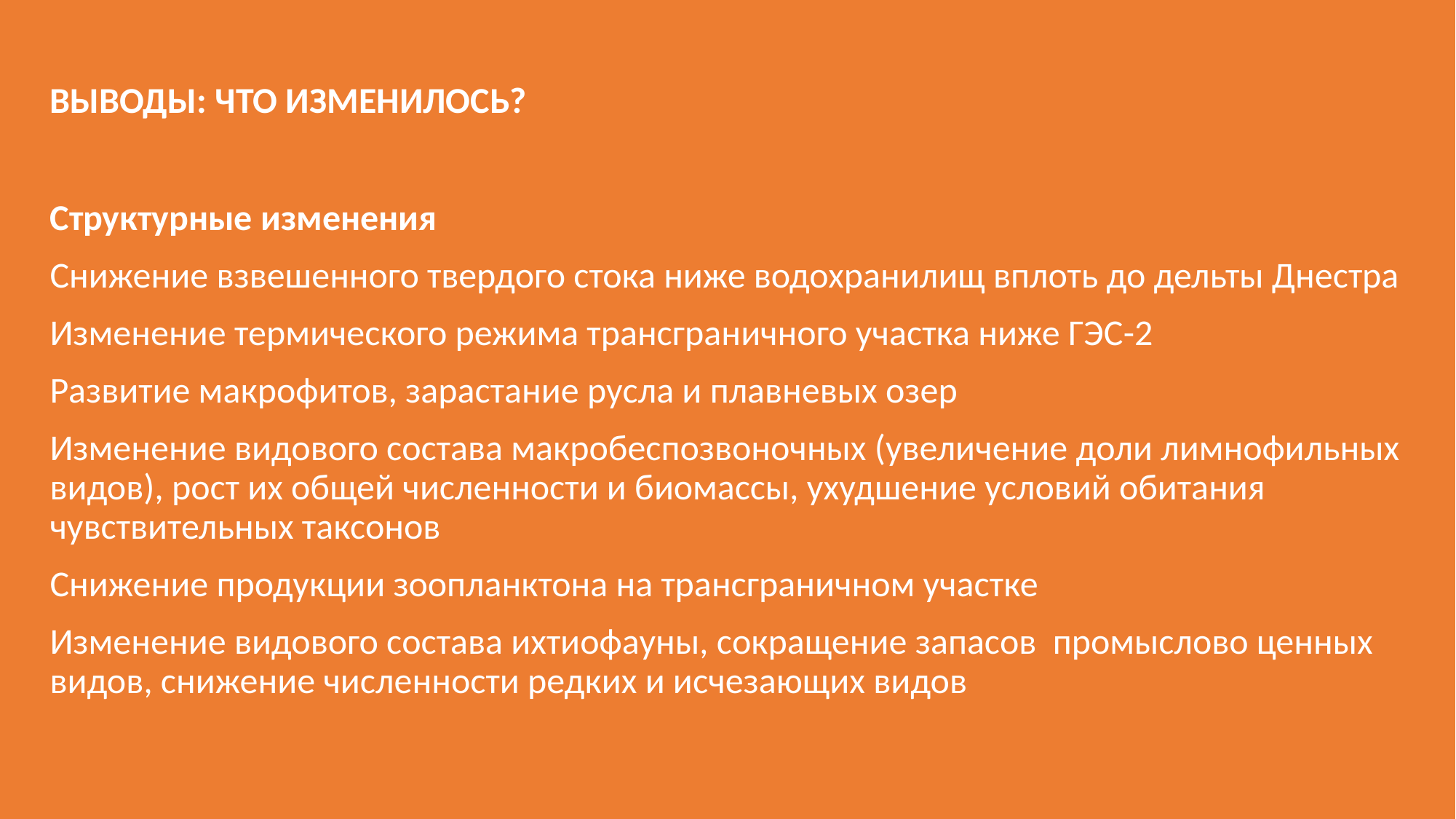

ВЫВОДЫ: ЧТО ИЗМЕНИЛОСЬ?

Структурные изменения
Снижение взвешенного твердого стока ниже водохранилищ вплоть до дельты Днестра
Изменение термического режима трансграничного участка ниже ГЭС-2
Развитие макрофитов, зарастание русла и плавневых озер
Изменение видового состава макробеспозвоночных (увеличение доли лимнофильных видов), рост их общей численности и биомассы, ухудшение условий обитания чувствительных таксонов
Снижение продукции зоопланктона на трансграничном участке
Изменение видового состава ихтиофауны, сокращение запасов  промыслово ценных видов, снижение численности редких и исчезающих видов